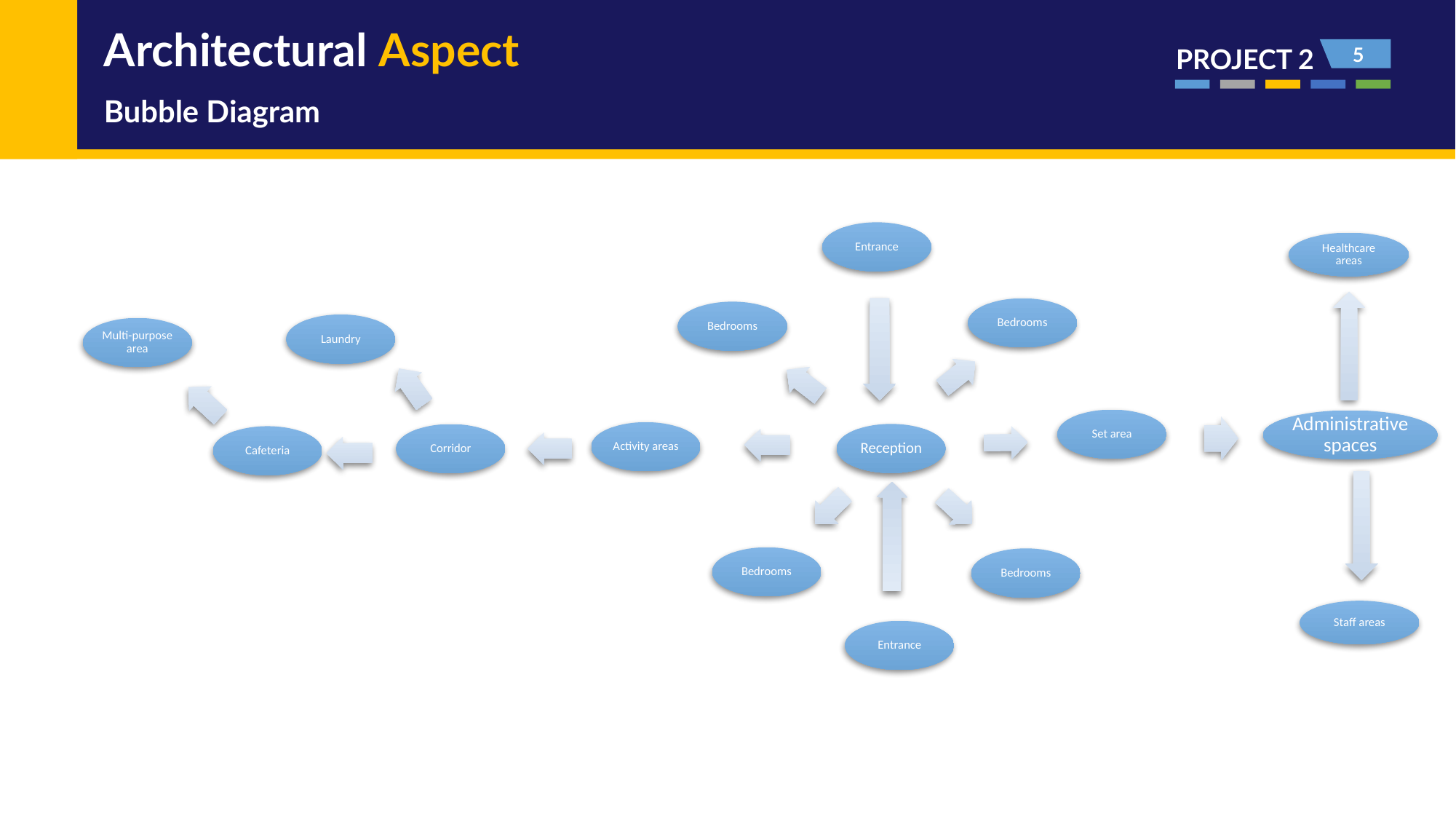

Architectural Aspect
PROJECT 2
5

Bubble Diagram
Reception

Entrance

Cafeteria

Administrative spaces

Healthcare areas

Entrance

Bedrooms

Staff areas

Bedrooms

Bedrooms

Bedrooms

Set area

Multi-purpose area

Activity areas

Laundry

Corridor